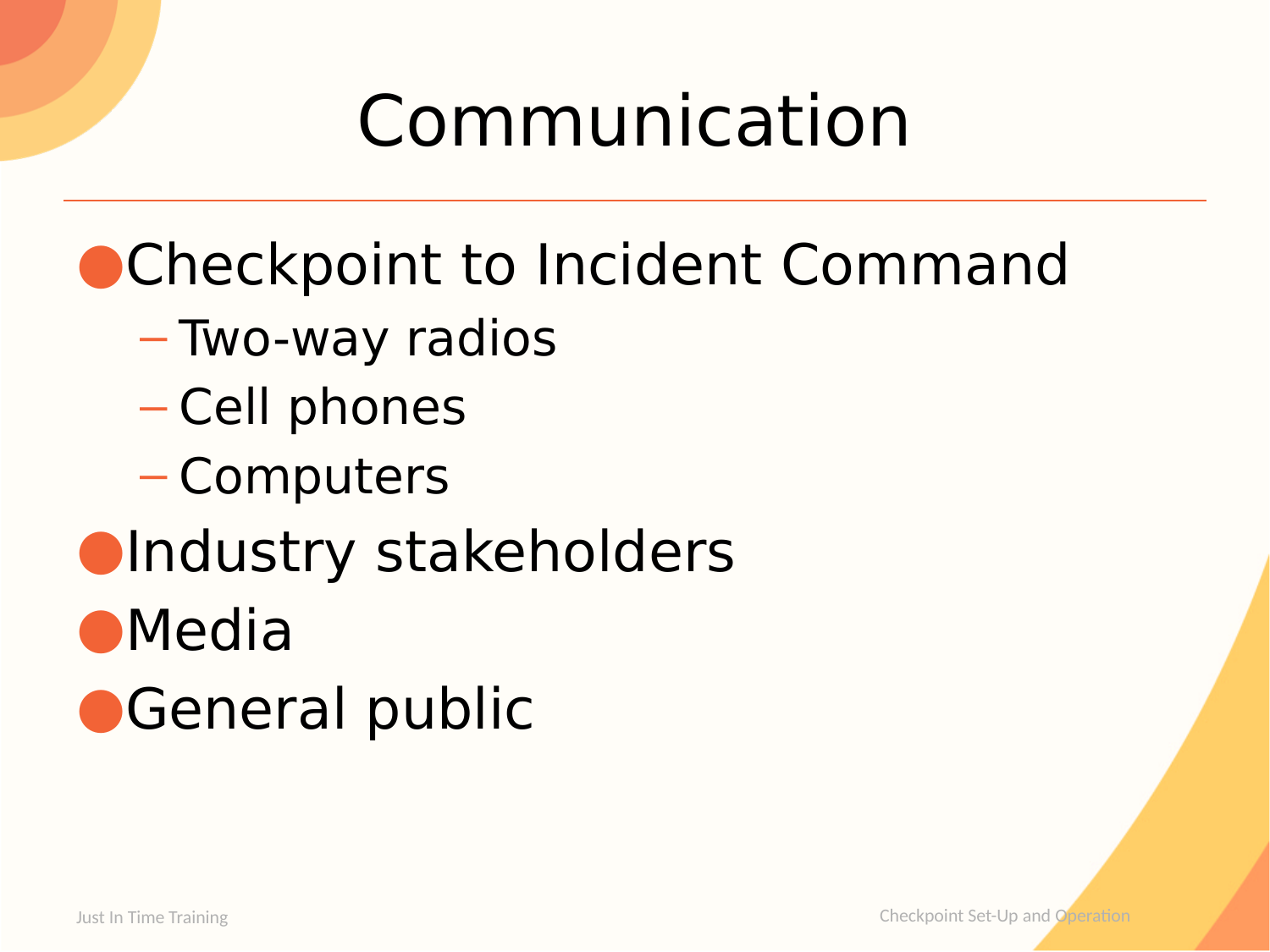

# Communication
Checkpoint to Incident Command
Two-way radios
Cell phones
Computers
Industry stakeholders
Media
General public
Just In Time Training
Checkpoint Set-Up and Operation